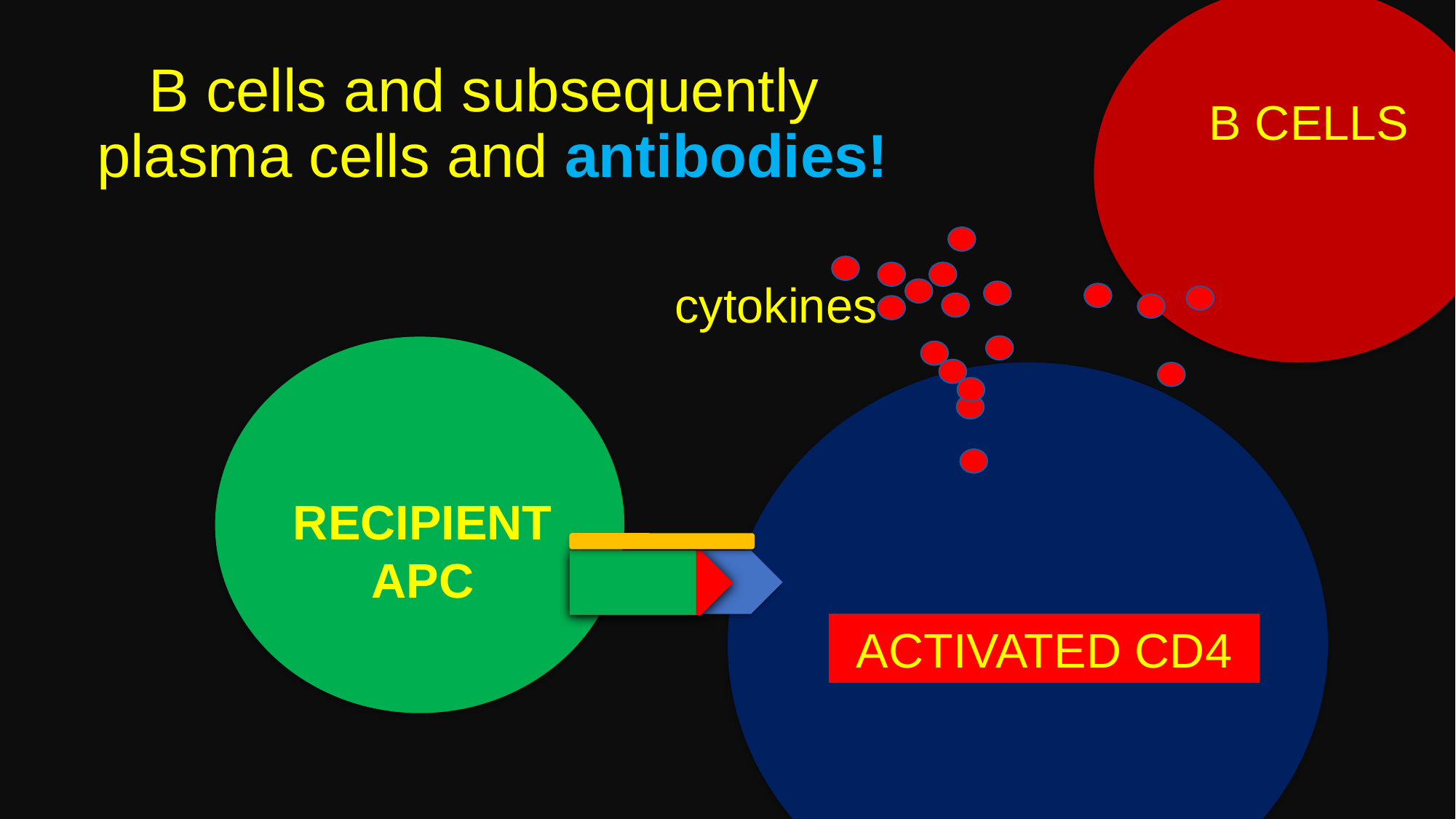

# B cells and subsequently plasma cells and antibodies!
B CELLS

cytokines

RECIPIENT APC

ACTIVATED CD4